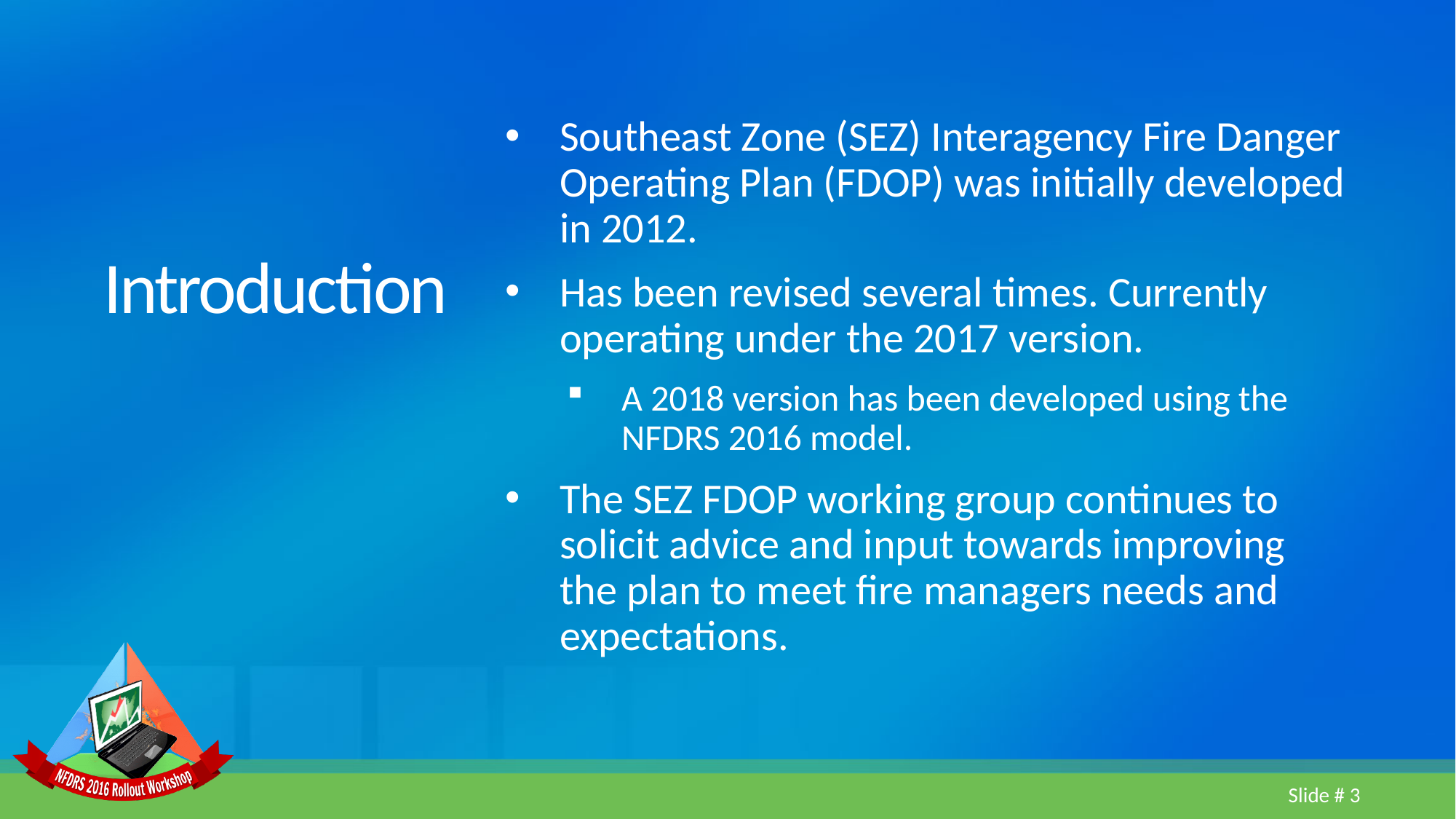

Southeast Zone (SEZ) Interagency Fire Danger Operating Plan (FDOP) was initially developed in 2012.
Has been revised several times. Currently operating under the 2017 version.
A 2018 version has been developed using the NFDRS 2016 model.
The SEZ FDOP working group continues to solicit advice and input towards improving the plan to meet fire managers needs and expectations.
# Introduction